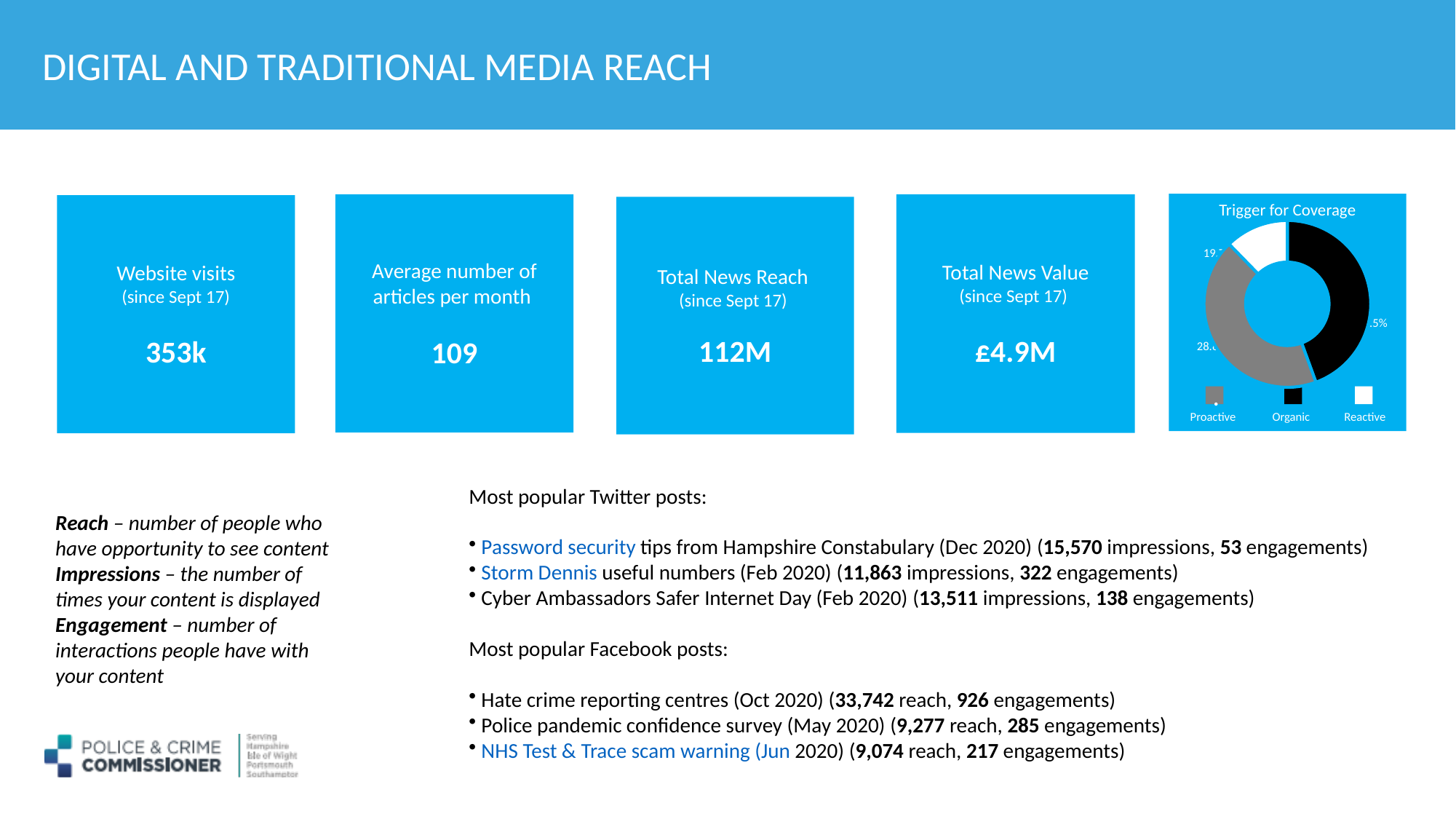

# DIGITAL AND TRADITIONAL MEDIA REACH

Trigger for Coverage
Average number of articles per month
109
Total News Value
(since Sept 17)
£4.9M
Website visits
(since Sept 17)
353k
Total News Reach
(since Sept 17)
112M

### Chart

| Category | Column1 |
|---|---|
| Proactive | 44.43 |
| Organic | 43.27 |
| Reactive | 12.3 |
19.7%
51.5%
28.8%
.

Proactive
Organic
Reactive
Most popular Twitter posts:

 Password security tips from Hampshire Constabulary (Dec 2020) (15,570 impressions, 53 engagements)
 Storm Dennis useful numbers (Feb 2020) (11,863 impressions, 322 engagements)
 Cyber Ambassadors Safer Internet Day (Feb 2020) (13,511 impressions, 138 engagements)

Most popular Facebook posts:

 Hate crime reporting centres (Oct 2020) (33,742 reach, 926 engagements)
 Police pandemic confidence survey (May 2020) (9,277 reach, 285 engagements)
 NHS Test & Trace scam warning (Jun 2020) (9,074 reach, 217 engagements)
Reach – number of people who have opportunity to see content
Impressions – the number of times your content is displayed
Engagement – number of interactions people have with your content